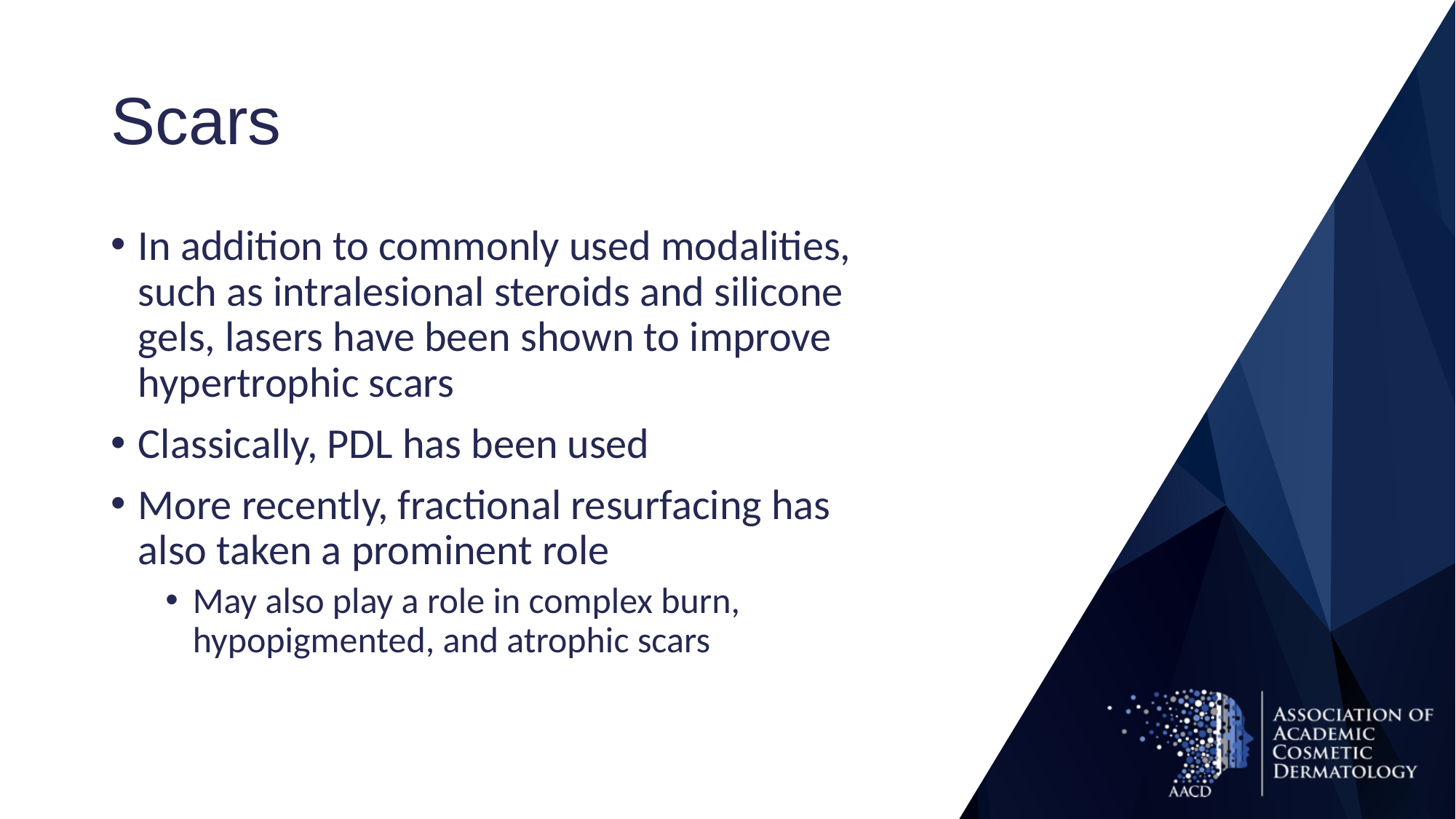

# Scars
In addition to commonly used modalities, such as intralesional steroids and silicone gels, lasers have been shown to improve hypertrophic scars
Classically, PDL has been used
More recently, fractional resurfacing has also taken a prominent role
May also play a role in complex burn, hypopigmented, and atrophic scars